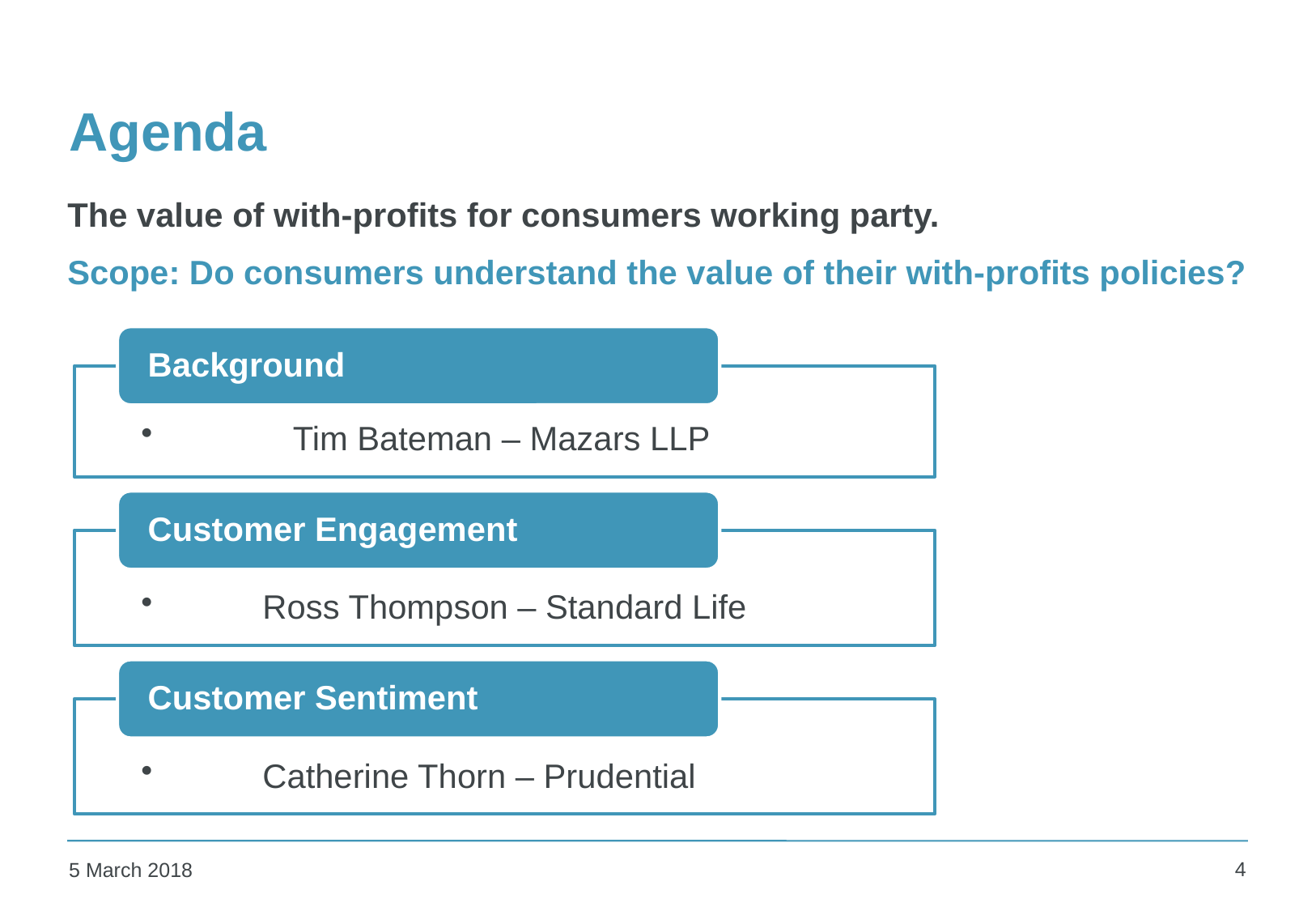

# Agenda
The value of with-profits for consumers working party.
Scope: Do consumers understand the value of their with-profits policies?
	Tim Bateman – Mazars LLP
Background
	Ross Thompson – Standard Life
Customer Engagement
	Catherine Thorn – Prudential
Customer Sentiment
4
5 March 2018